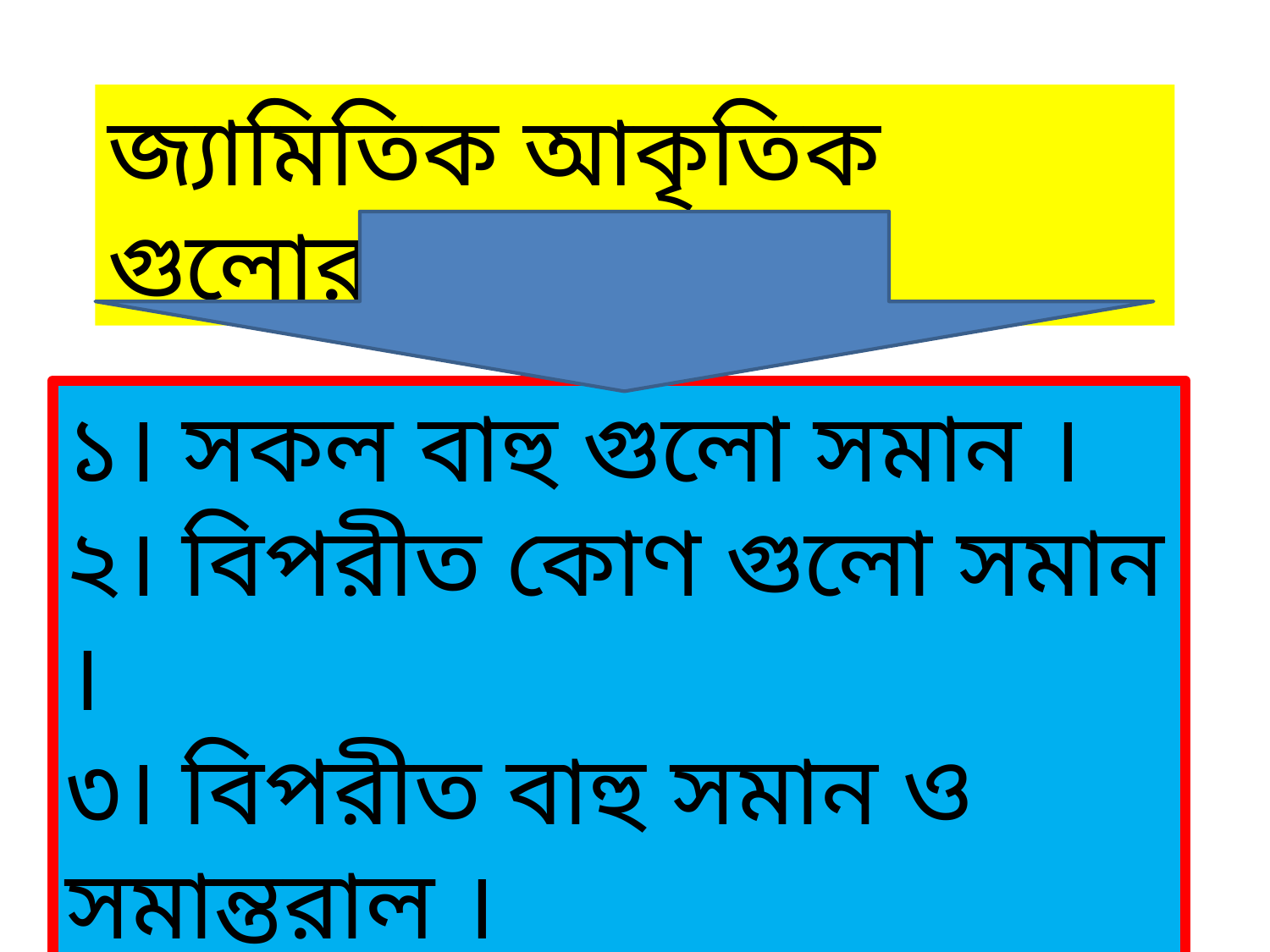

জ্যামিতিক আকৃতিক গুলোর বৈশিষ্ট

১। সকল বাহু গুলো সমান ।
২। বিপরীত কোণ গুলো সমান ।
৩। বিপরীত বাহু সমান ও সমান্তরাল ।